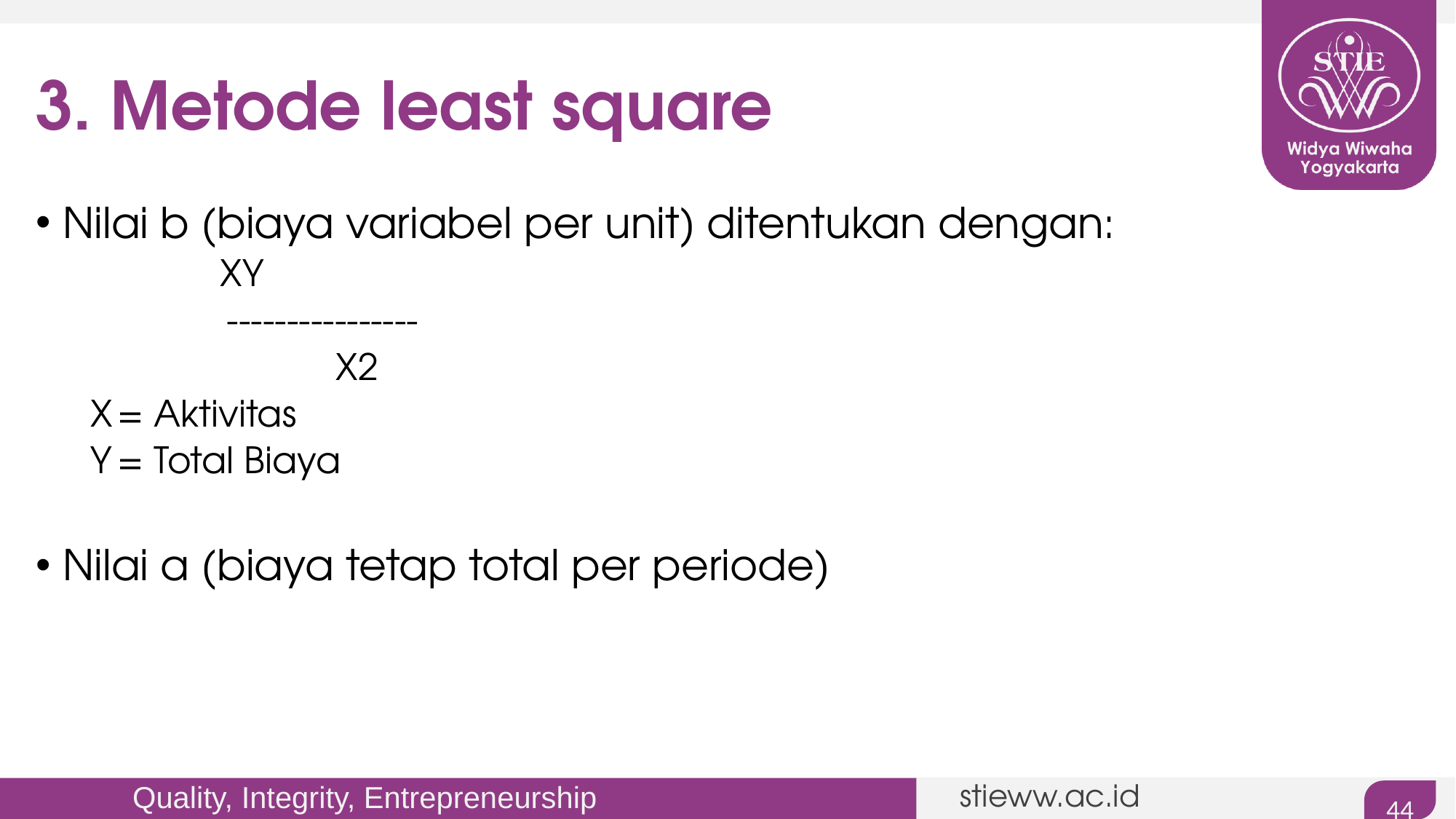

# 3. Metode least square
Nilai b (biaya variabel per unit) ditentukan dengan:
             XY
		----------------
			X2
X	= Aktivitas
Y	= Total Biaya

Nilai a (biaya tetap total per periode)